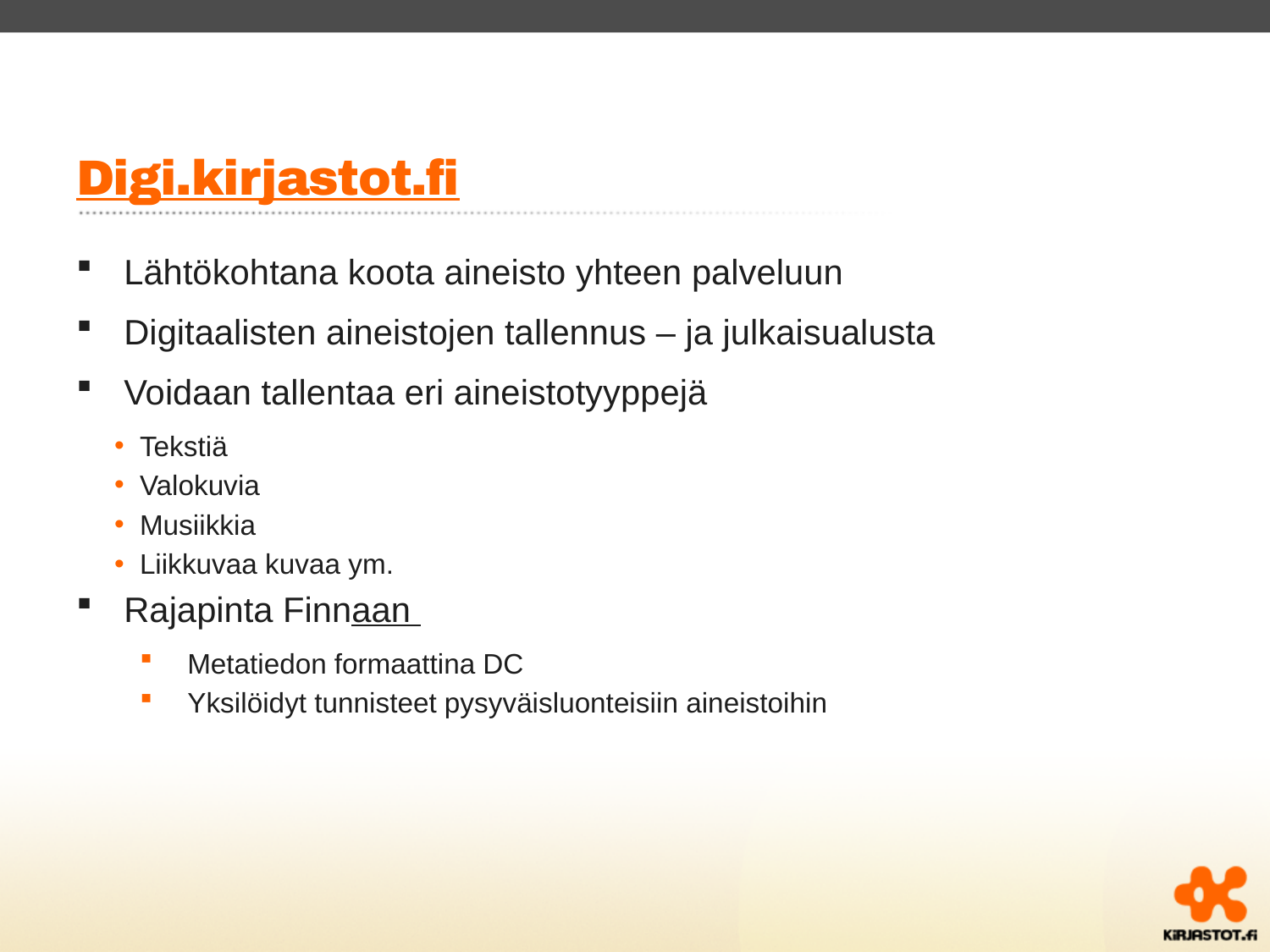

# Digi.kirjastot.fi
Lähtökohtana koota aineisto yhteen palveluun
Digitaalisten aineistojen tallennus – ja julkaisualusta
Voidaan tallentaa eri aineistotyyppejä
Tekstiä
Valokuvia
Musiikkia
Liikkuvaa kuvaa ym.
Rajapinta Finnaan
Metatiedon formaattina DC
Yksilöidyt tunnisteet pysyväisluonteisiin aineistoihin